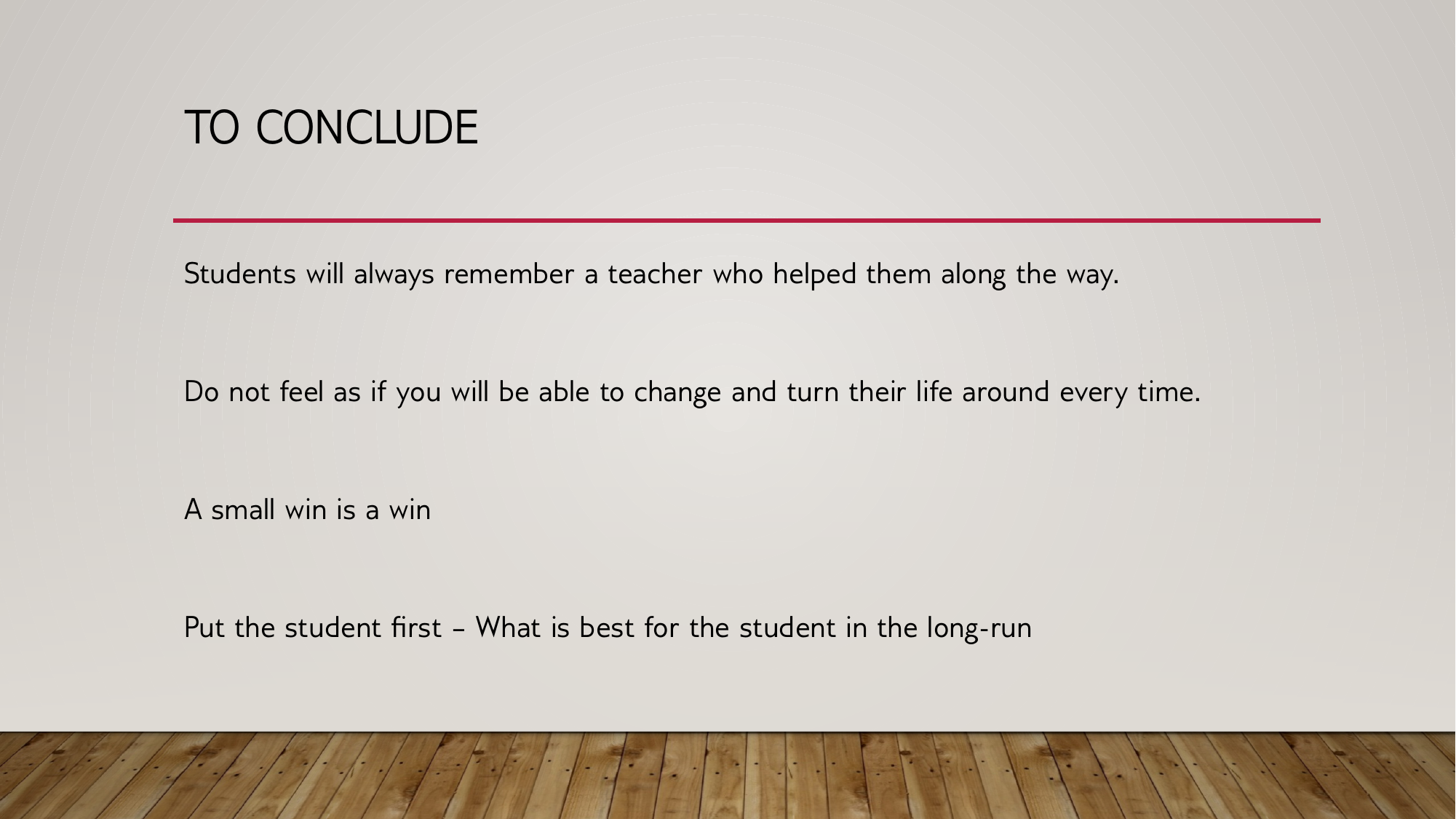

# To conclude
Students will always remember a teacher who helped them along the way.

Do not feel as if you will be able to change and turn their life around every time.

A small win is a win

Put the student first – What is best for the student in the long-run